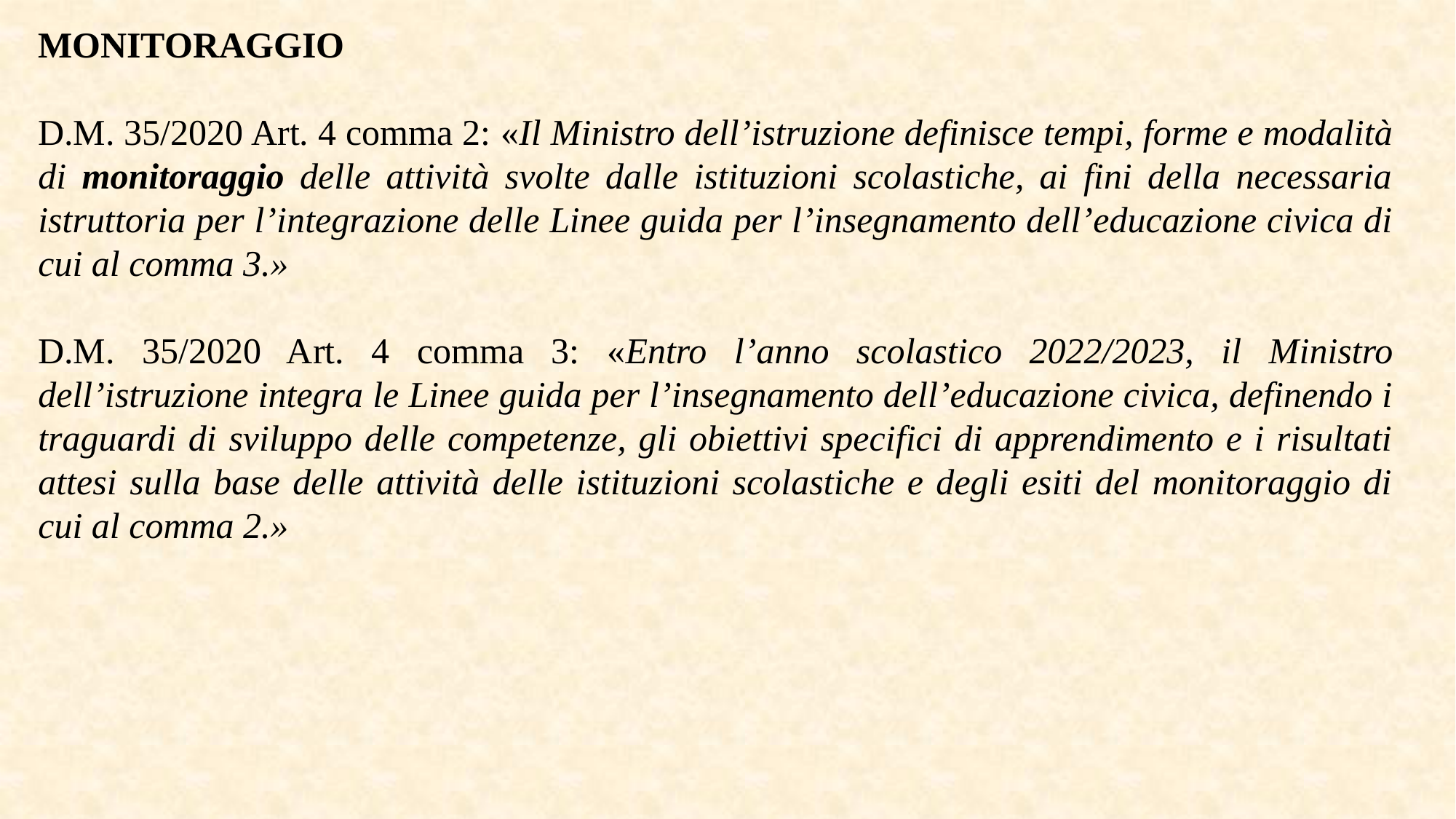

MONITORAGGIO

D.M. 35/2020 Art. 4 comma 2: «Il Ministro dell’istruzione definisce tempi, forme e modalità di monitoraggio delle attività svolte dalle istituzioni scolastiche, ai fini della necessaria istruttoria per l’integrazione delle Linee guida per l’insegnamento dell’educazione civica di cui al comma 3.»

D.M. 35/2020 Art. 4 comma 3: «Entro l’anno scolastico 2022/2023, il Ministro dell’istruzione integra le Linee guida per l’insegnamento dell’educazione civica, definendo i traguardi di sviluppo delle competenze, gli obiettivi specifici di apprendimento e i risultati attesi sulla base delle attività delle istituzioni scolastiche e degli esiti del monitoraggio di cui al comma 2.»